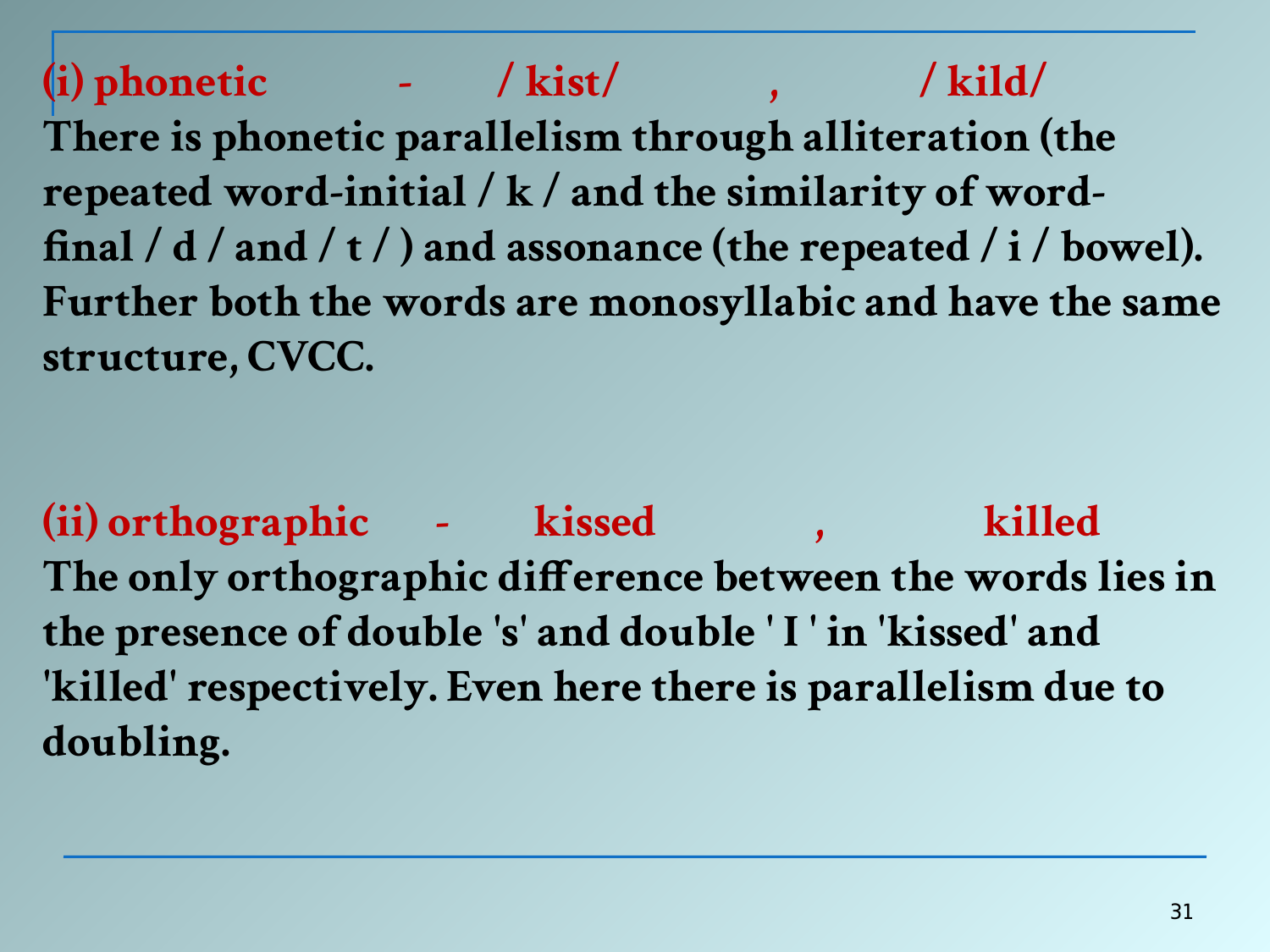

(i) phonetic              -         / kist/                ,               / kild/
There is phonetic parallelism through alliteration (the repeated word-initial / k / and the similarity of word-final / d / and / t / ) and assonance (the repeated / i / bowel). Further both the words are monosyllabic and have the same structure, CVCC.

(ii) orthographic       -         kissed                 ,                 killed
The only orthographic difference between the words lies in the presence of double 's' and double ' I ' in 'kissed' and 'killed' respectively. Even here there is parallelism due to doubling.

31